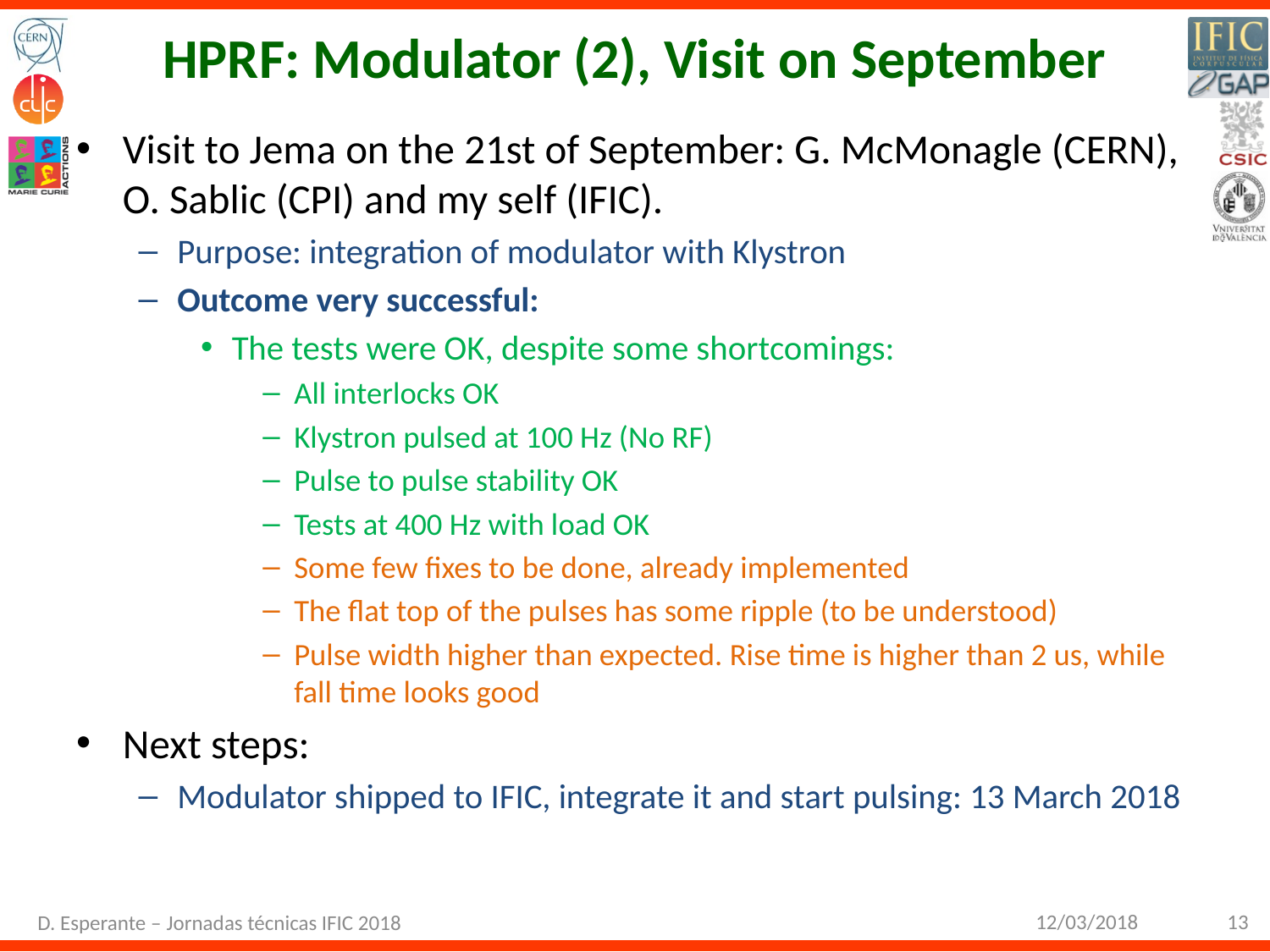

# HPRF: Modulator (2), Visit on September
Visit to Jema on the 21st of September: G. McMonagle (CERN), O. Sablic (CPI) and my self (IFIC).
Purpose: integration of modulator with Klystron
Outcome very successful:
The tests were OK, despite some shortcomings:
All interlocks OK
Klystron pulsed at 100 Hz (No RF)
Pulse to pulse stability OK
Tests at 400 Hz with load OK
Some few fixes to be done, already implemented
The flat top of the pulses has some ripple (to be understood)
Pulse width higher than expected. Rise time is higher than 2 us, while fall time looks good
Next steps:
Modulator shipped to IFIC, integrate it and start pulsing: 13 March 2018

12/03/2018
13
D. Esperante – Jornadas técnicas IFIC 2018